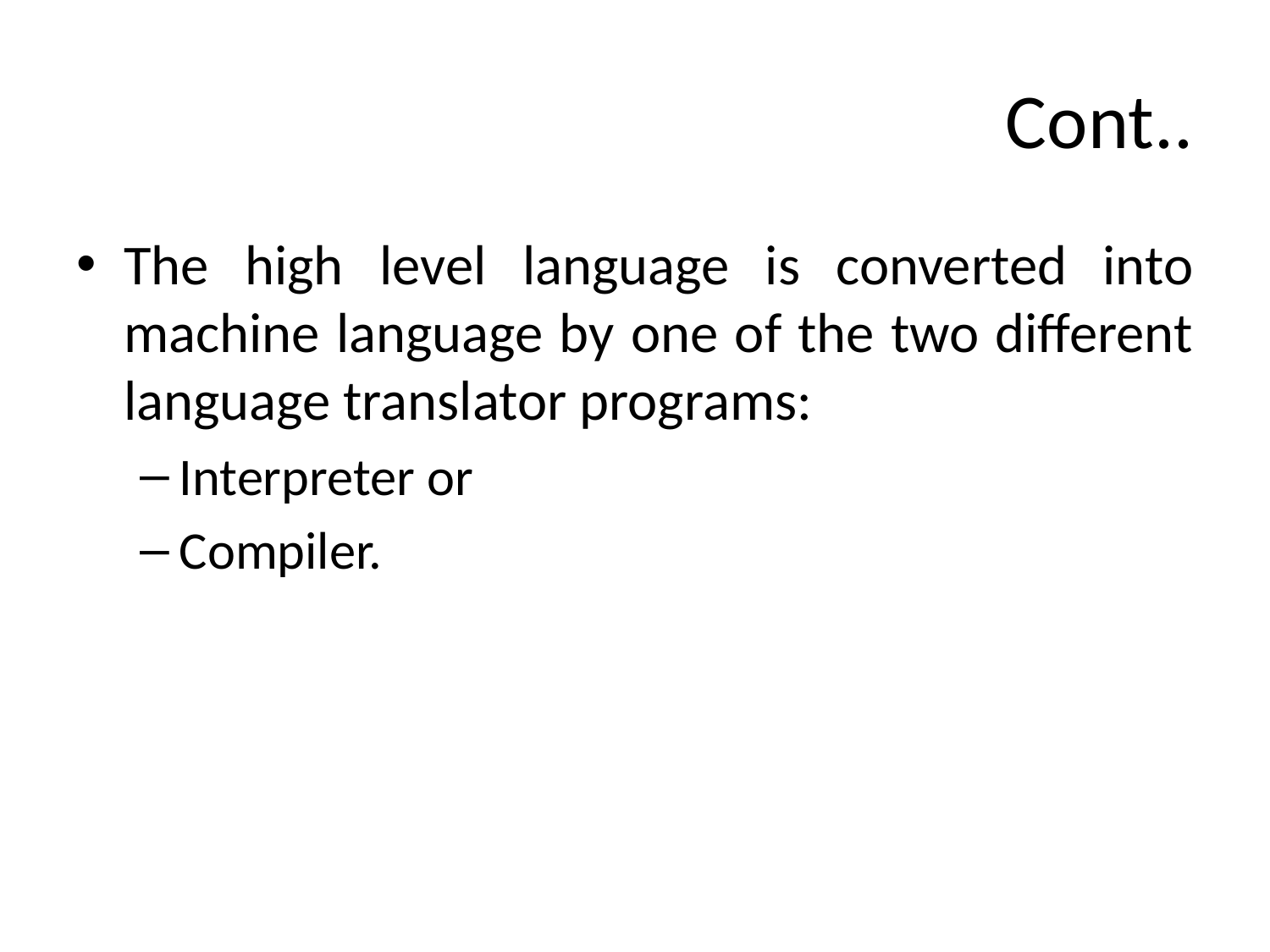

# Cont..
The high level language is converted into machine language by one of the two different language translator programs:
Interpreter or
Compiler.